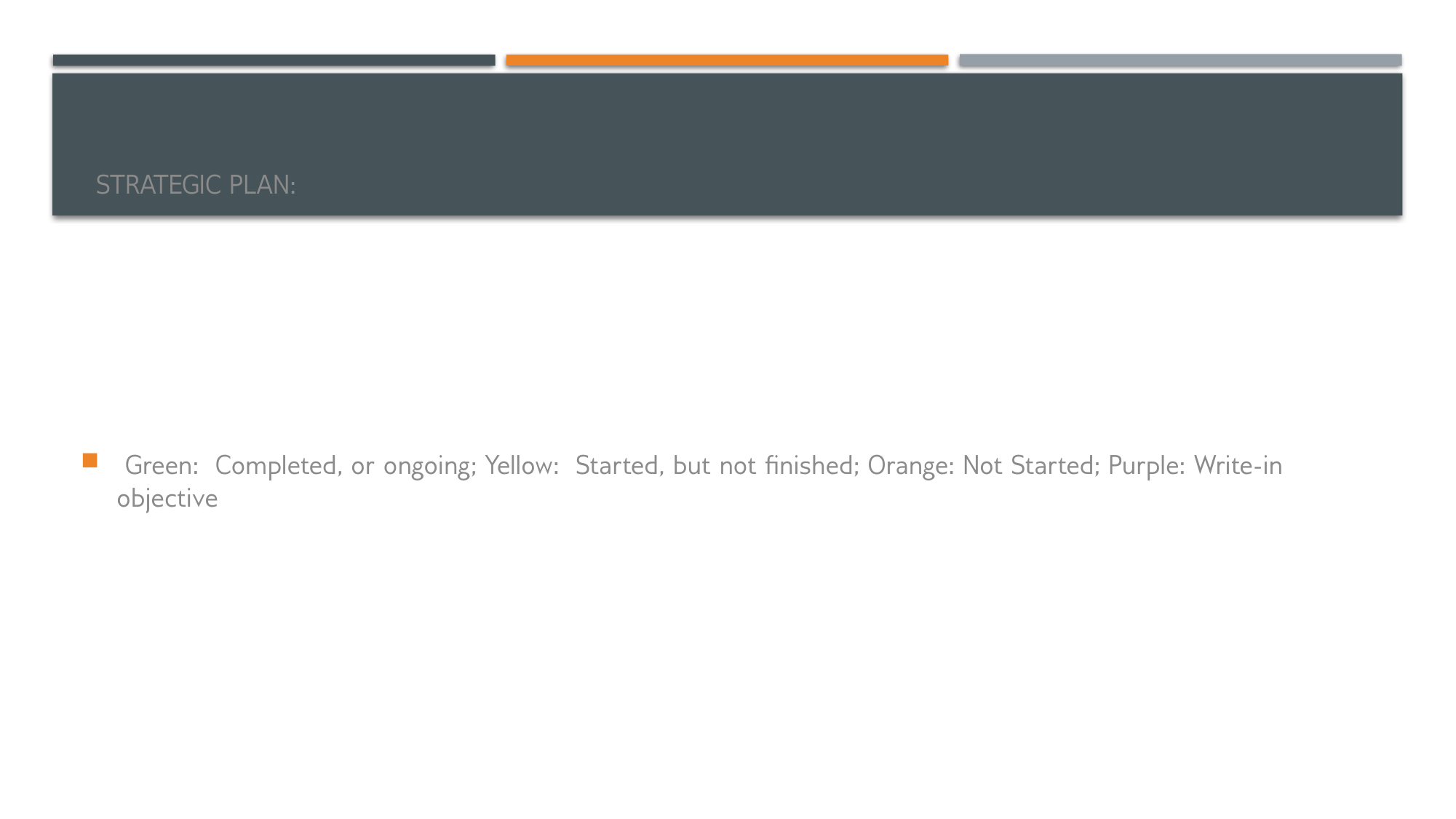

# Strategic Plan:
 Green:  Completed, or ongoing; Yellow:  Started, but not finished; Orange: Not Started; Purple: Write-in objective